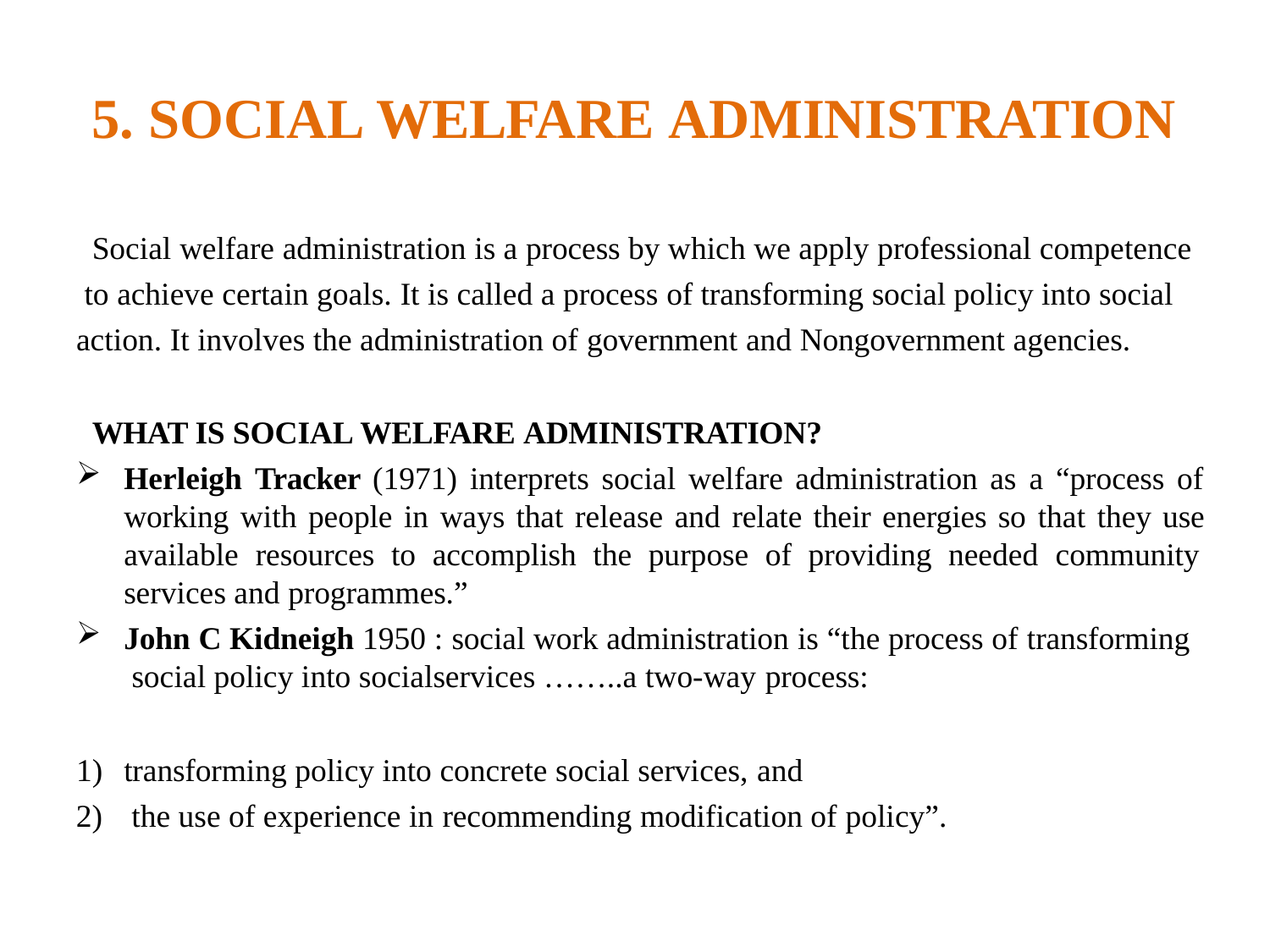

# 5. SOCIAL WELFARE ADMINISTRATION
Social welfare administration is a process by which we apply professional competence  to achieve certain goals. It is called a process of transforming social policy into social  action. It involves the administration of government and Nongovernment agencies.

WHAT IS SOCIAL WELFARE ADMINISTRATION?
Herleigh Tracker (1971) interprets social welfare administration as a “process of  working with people in ways that release and relate their energies so that they use  available resources to accomplish the purpose of providing needed community  services and programmes.”
John C Kidneigh 1950 : social work administration is “the process of transforming  social policy into socialservices ……..a two-way process:

transforming policy into concrete social services, and
the use of experience in recommending modification of policy”.